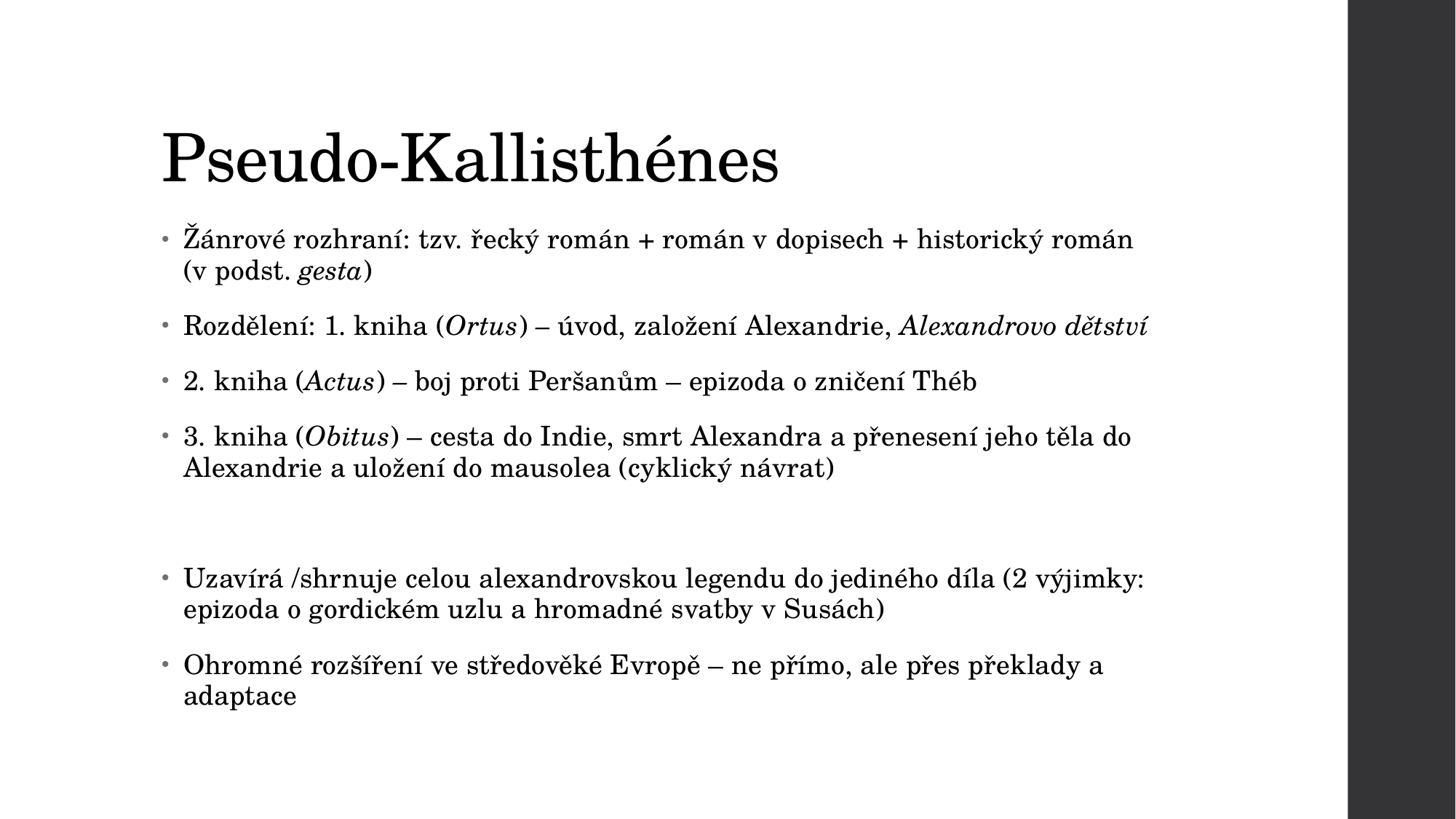

# Pseudo-Kallisthénes
Žánrové rozhraní: tzv. řecký román + román v dopisech + historický román (v podst. gesta)
Rozdělení: 1. kniha (Ortus) – úvod, založení Alexandrie, Alexandrovo dětství
2. kniha (Actus) – boj proti Peršanům – epizoda o zničení Théb
3. kniha (Obitus) – cesta do Indie, smrt Alexandra a přenesení jeho těla do Alexandrie a uložení do mausolea (cyklický návrat)

Uzavírá /shrnuje celou alexandrovskou legendu do jediného díla (2 výjimky: epizoda o gordickém uzlu a hromadné svatby v Susách)
Ohromné rozšíření ve středověké Evropě – ne přímo, ale přes překlady a adaptace